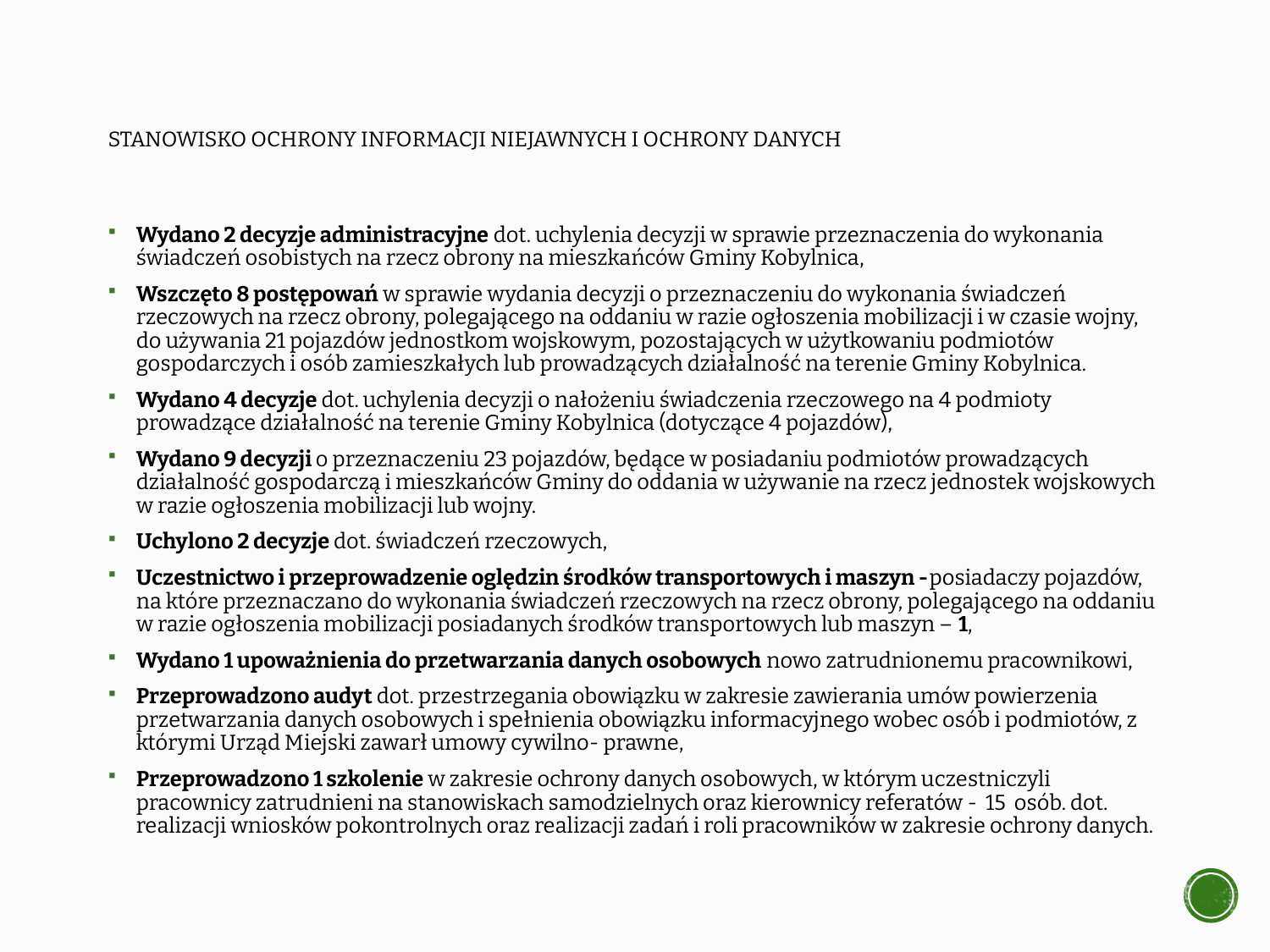

# Stanowisko Ochrony informacji niejawnych I OCHRONY DANYCH
Wydano 2 decyzje administracyjne dot. uchylenia decyzji w sprawie przeznaczenia do wykonania świadczeń osobistych na rzecz obrony na mieszkańców Gminy Kobylnica,
Wszczęto 8 postępowań w sprawie wydania decyzji o przeznaczeniu do wykonania świadczeń rzeczowych na rzecz obrony, polegającego na oddaniu w razie ogłoszenia mobilizacji i w czasie wojny, do używania 21 pojazdów jednostkom wojskowym, pozostających w użytkowaniu podmiotów gospodarczych i osób zamieszkałych lub prowadzących działalność na terenie Gminy Kobylnica.
Wydano 4 decyzje dot. uchylenia decyzji o nałożeniu świadczenia rzeczowego na 4 podmioty prowadzące działalność na terenie Gminy Kobylnica (dotyczące 4 pojazdów),
Wydano 9 decyzji o przeznaczeniu 23 pojazdów, będące w posiadaniu podmiotów prowadzących działalność gospodarczą i mieszkańców Gminy do oddania w używanie na rzecz jednostek wojskowych w razie ogłoszenia mobilizacji lub wojny.
Uchylono 2 decyzje dot. świadczeń rzeczowych,
Uczestnictwo i przeprowadzenie oględzin środków transportowych i maszyn -posiadaczy pojazdów,   na które przeznaczano do wykonania świadczeń rzeczowych na rzecz obrony, polegającego na oddaniu w razie ogłoszenia mobilizacji posiadanych środków transportowych lub maszyn – 1,
Wydano 1 upoważnienia do przetwarzania danych osobowych nowo zatrudnionemu pracownikowi,
Przeprowadzono audyt dot. przestrzegania obowiązku w zakresie zawierania umów powierzenia przetwarzania danych osobowych i spełnienia obowiązku informacyjnego wobec osób i podmiotów, z którymi Urząd Miejski zawarł umowy cywilno- prawne,
Przeprowadzono 1 szkolenie w zakresie ochrony danych osobowych, w którym uczestniczyli pracownicy zatrudnieni na stanowiskach samodzielnych oraz kierownicy referatów -  15  osób. dot. realizacji wniosków pokontrolnych oraz realizacji zadań i roli pracowników w zakresie ochrony danych.